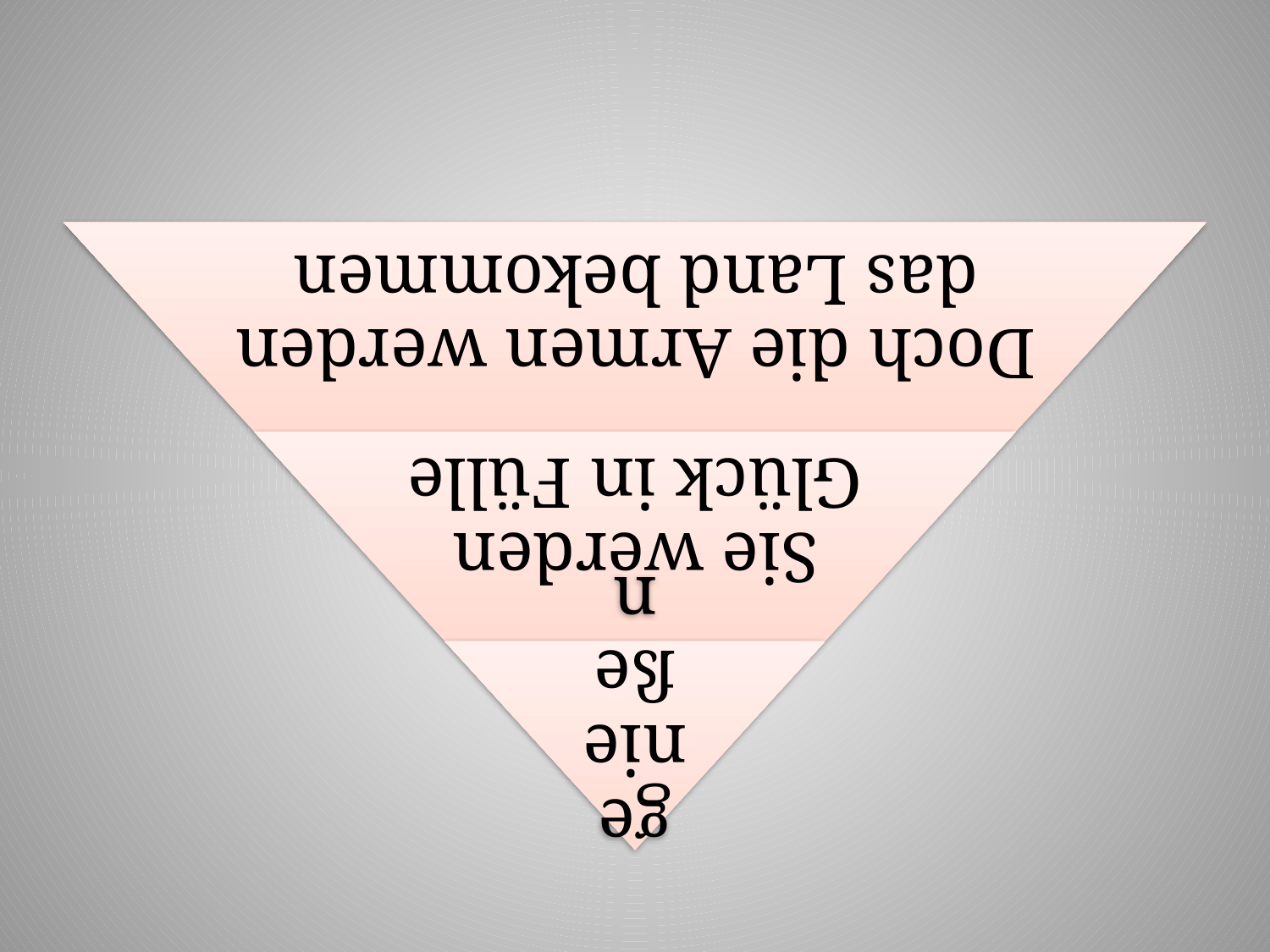

#
Doch die Armen werden das Land bekommen
Sie werden Glück in Fülle
genießen